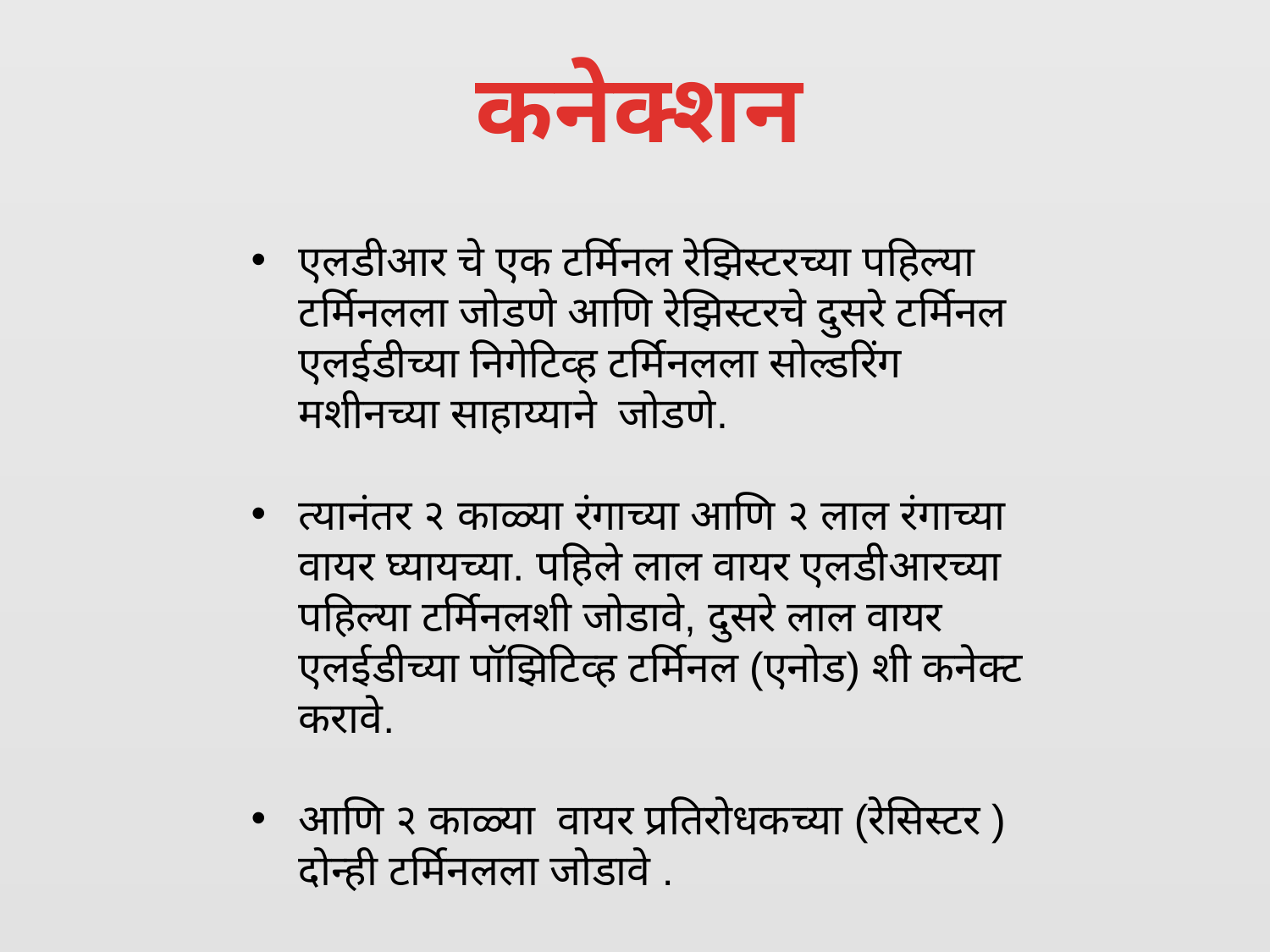

कनेक्शन
एलडीआर चे एक टर्मिनल रेझिस्टरच्या पहिल्या टर्मिनलला जोडणे आणि रेझिस्टरचे दुसरे टर्मिनल एलईडीच्या निगेटिव्ह टर्मिनलला सोल्डरिंग मशीनच्या साहाय्याने  जोडणे.

त्यानंतर २ काळ्या रंगाच्या आणि २ लाल रंगाच्या वायर घ्यायच्या. पहिले लाल वायर एलडीआरच्या पहिल्या टर्मिनलशी जोडावे, दुसरे लाल वायर एलईडीच्या पॉझिटिव्ह टर्मिनल (एनोड) शी कनेक्ट करावे.

आणि २ काळ्या  वायर प्रतिरोधकच्या (रेसिस्टर ) दोन्ही टर्मिनलला जोडावे .